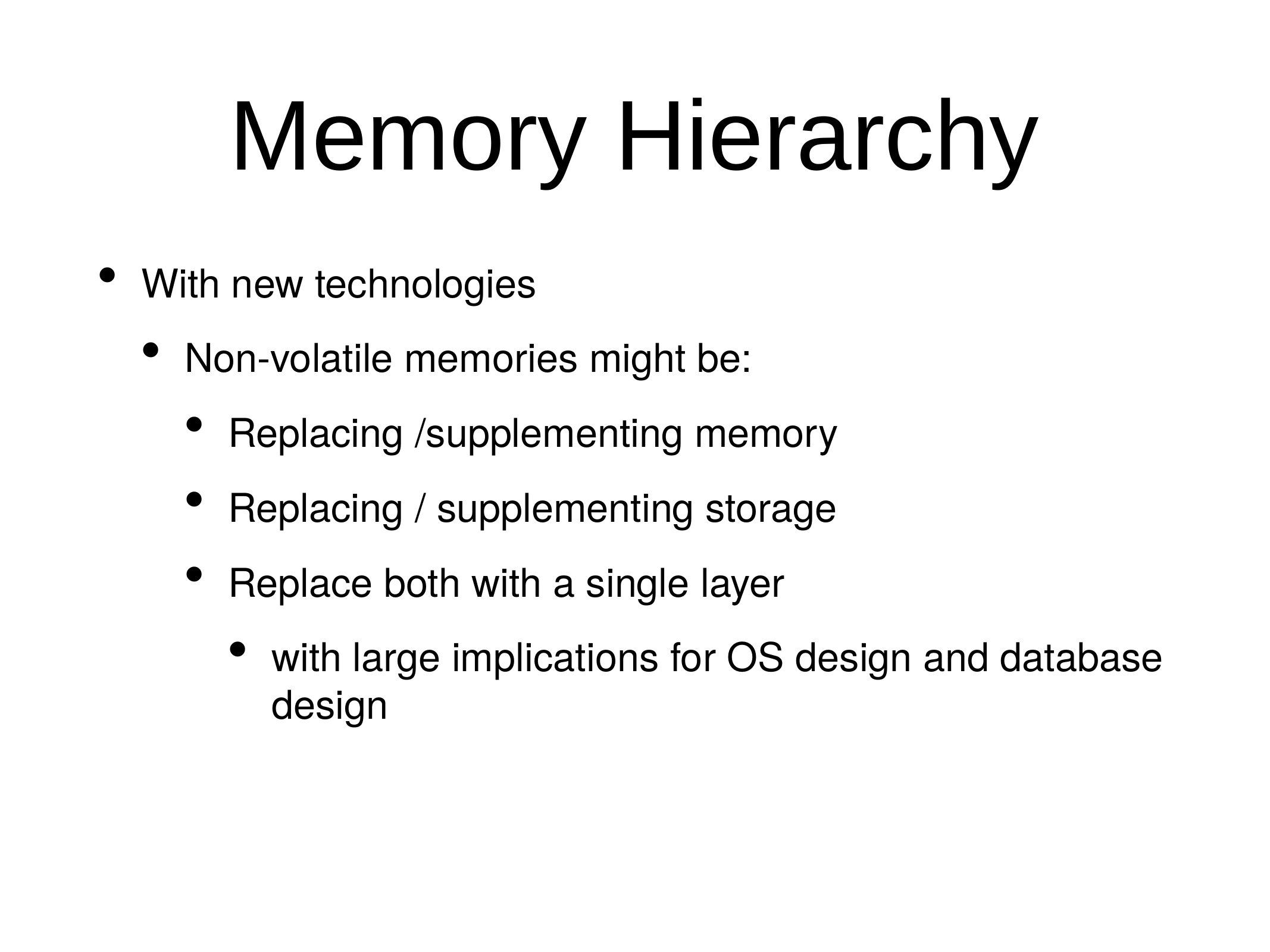

# Memory Hierarchy
With new technologies
Non-volatile memories might be:
Replacing /supplementing memory
Replacing / supplementing storage
Replace both with a single layer
with large implications for OS design and database design